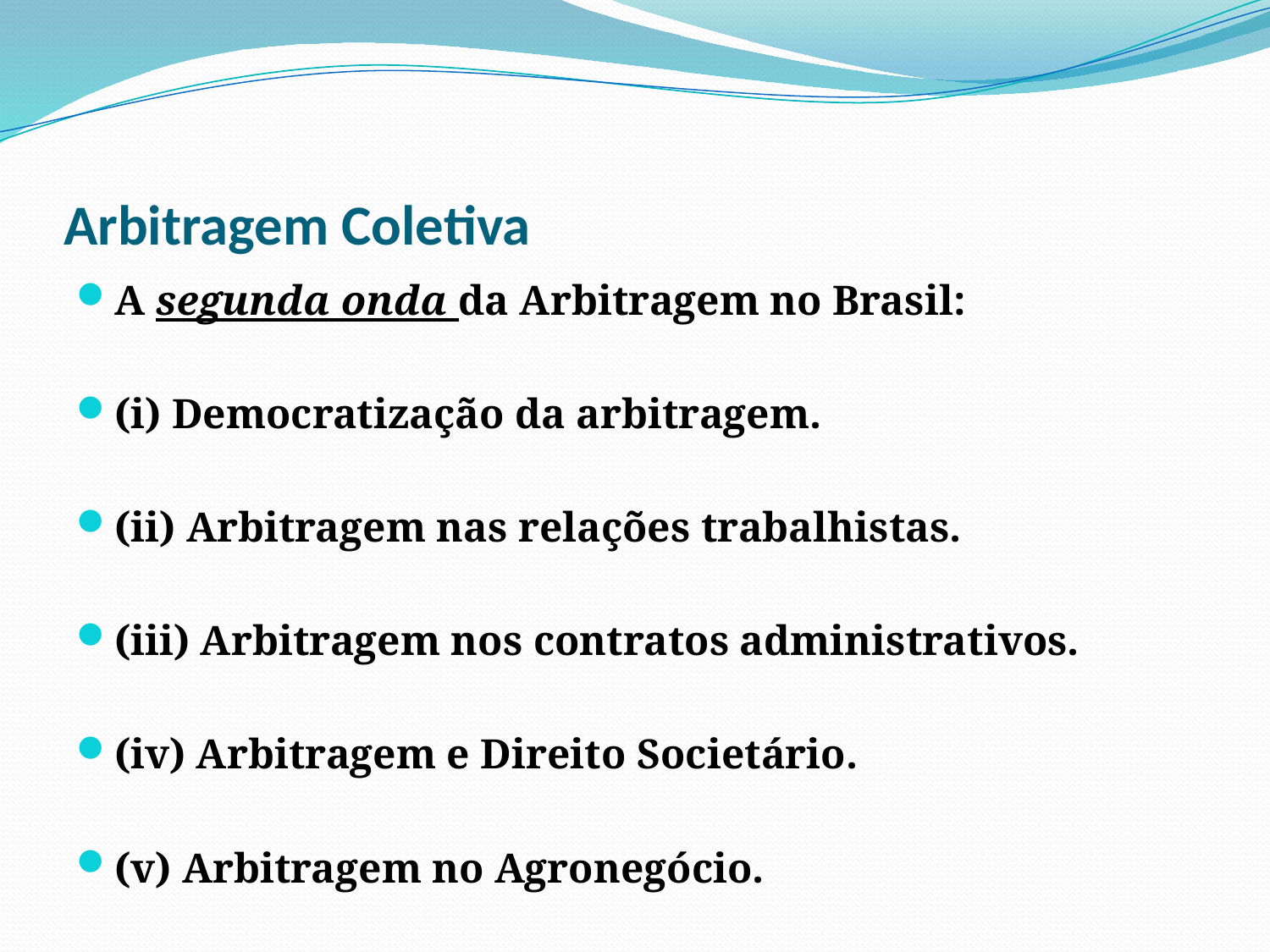

# Arbitragem Coletiva
A segunda onda da Arbitragem no Brasil:

(i) Democratização da arbitragem.

(ii) Arbitragem nas relações trabalhistas.

(iii) Arbitragem nos contratos administrativos.

(iv) Arbitragem e Direito Societário.

(v) Arbitragem no Agronegócio.